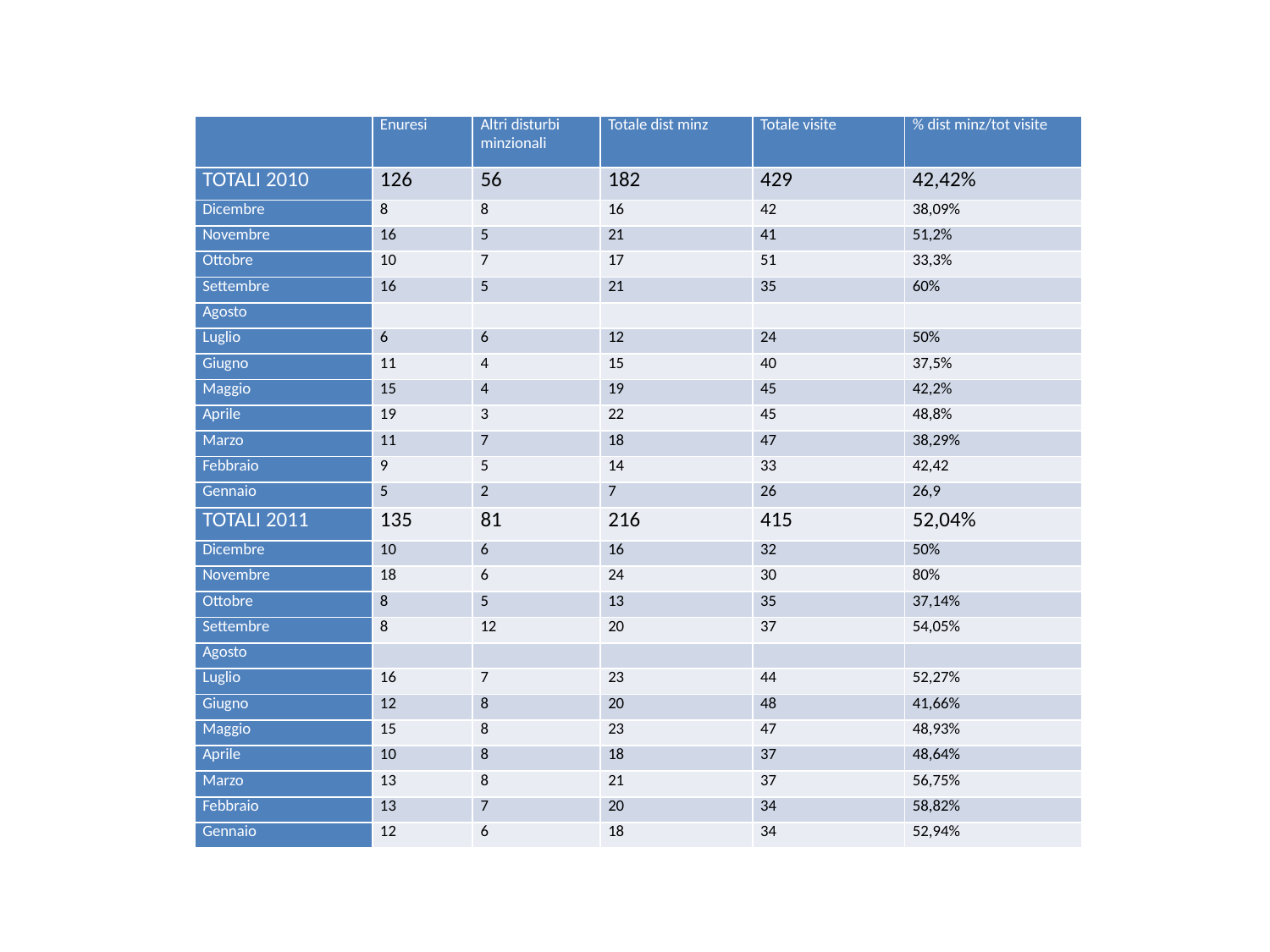

|  | Enuresi | Altri disturbi minzionali | Totale dist minz | Totale visite | % dist minz/tot visite |
| --- | --- | --- | --- | --- | --- |
| TOTALI 2010 | 126 | 56 | 182 | 429 | 42,42% |
| Dicembre | 8 | 8 | 16 | 42 | 38,09% |
| Novembre | 16 | 5 | 21 | 41 | 51,2% |
| Ottobre | 10 | 7 | 17 | 51 | 33,3% |
| Settembre | 16 | 5 | 21 | 35 | 60% |
| Agosto |  |  |  |  |  |
| Luglio | 6 | 6 | 12 | 24 | 50% |
| Giugno | 11 | 4 | 15 | 40 | 37,5% |
| Maggio | 15 | 4 | 19 | 45 | 42,2% |
| Aprile | 19 | 3 | 22 | 45 | 48,8% |
| Marzo | 11 | 7 | 18 | 47 | 38,29% |
| Febbraio | 9 | 5 | 14 | 33 | 42,42 |
| Gennaio | 5 | 2 | 7 | 26 | 26,9 |
| TOTALI 2011 | 135 | 81 | 216 | 415 | 52,04% |
| Dicembre | 10 | 6 | 16 | 32 | 50% |
| Novembre | 18 | 6 | 24 | 30 | 80% |
| Ottobre | 8 | 5 | 13 | 35 | 37,14% |
| Settembre | 8 | 12 | 20 | 37 | 54,05% |
| Agosto |  |  |  |  |  |
| Luglio | 16 | 7 | 23 | 44 | 52,27% |
| Giugno | 12 | 8 | 20 | 48 | 41,66% |
| Maggio | 15 | 8 | 23 | 47 | 48,93% |
| Aprile | 10 | 8 | 18 | 37 | 48,64% |
| Marzo | 13 | 8 | 21 | 37 | 56,75% |
| Febbraio | 13 | 7 | 20 | 34 | 58,82% |
| Gennaio | 12 | 6 | 18 | 34 | 52,94% |